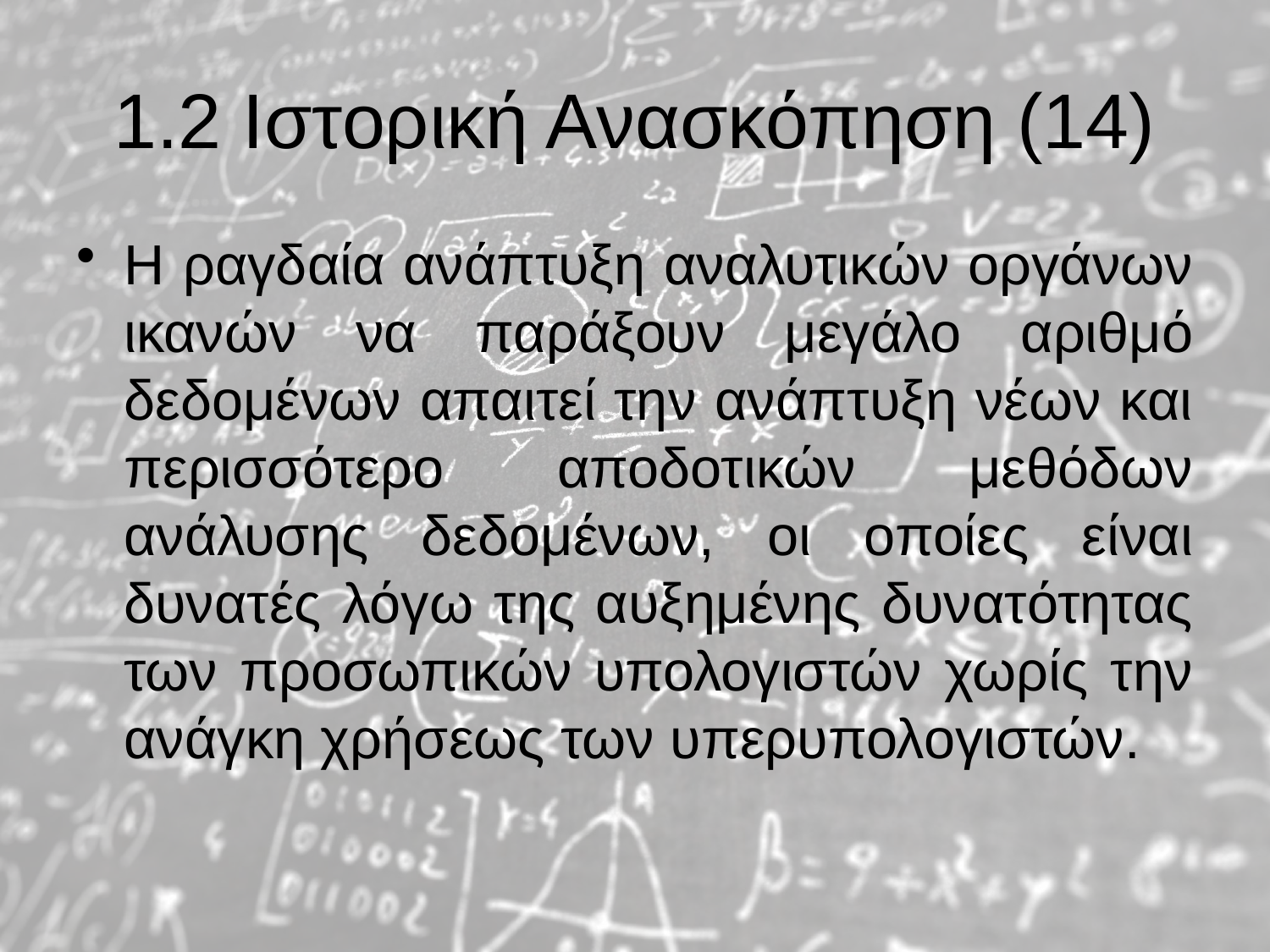

# 1.2 Ιστορική Ανασκόπηση (14)
Η ραγδαία ανάπτυξη αναλυτικών οργάνων ικανών να παράξουν μεγάλο αριθμό δεδομένων απαιτεί την ανάπτυξη νέων και περισσότερο αποδοτικών μεθόδων ανάλυσης δεδομένων, οι οποίες είναι δυνατές λόγω της αυξημένης δυνατότητας των προσωπικών υπολογιστών χωρίς την ανάγκη χρήσεως των υπερυπολογιστών.